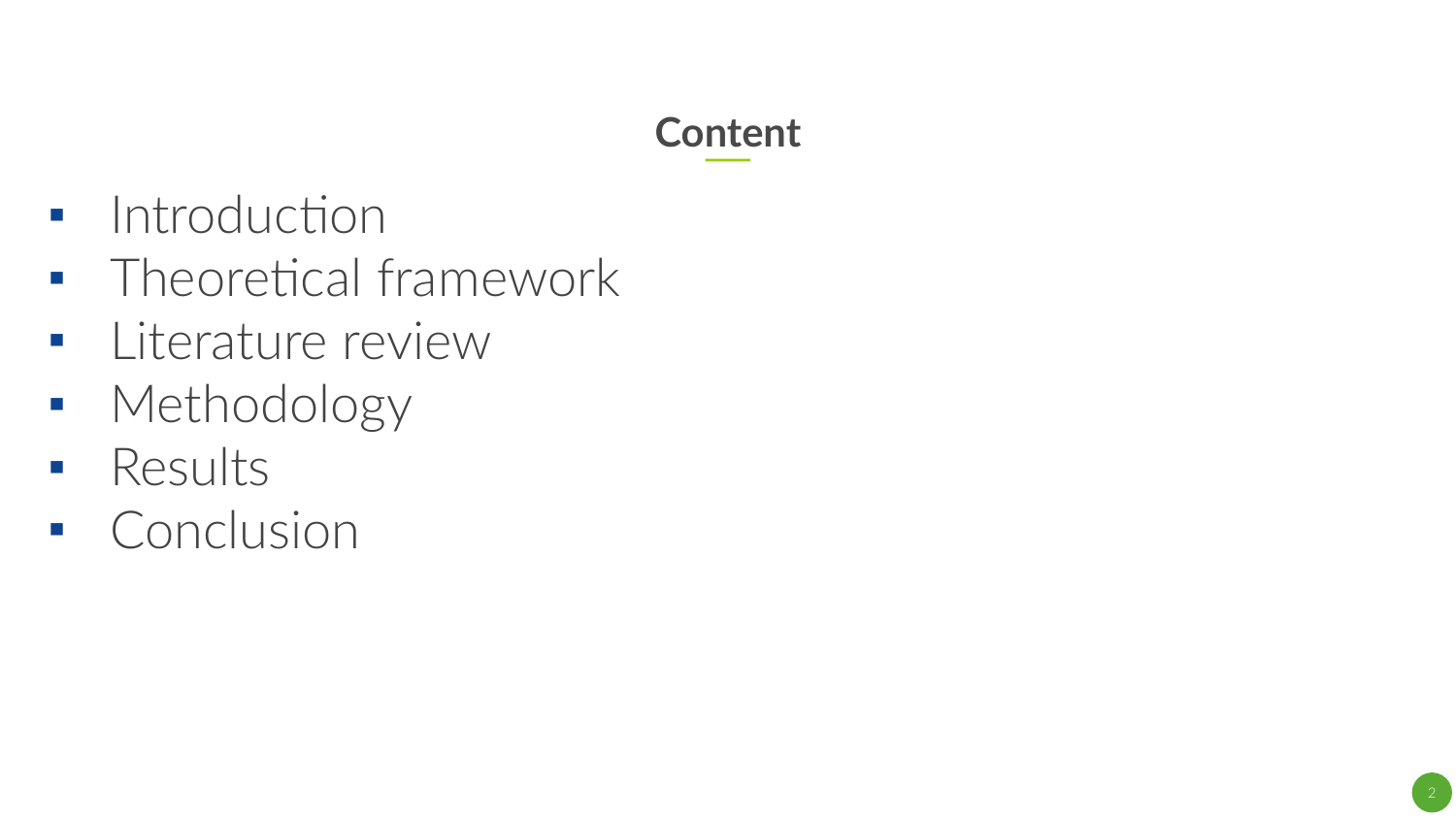

# Content
Introduction
Theoretical framework
Literature review
Methodology
Results
Conclusion
2